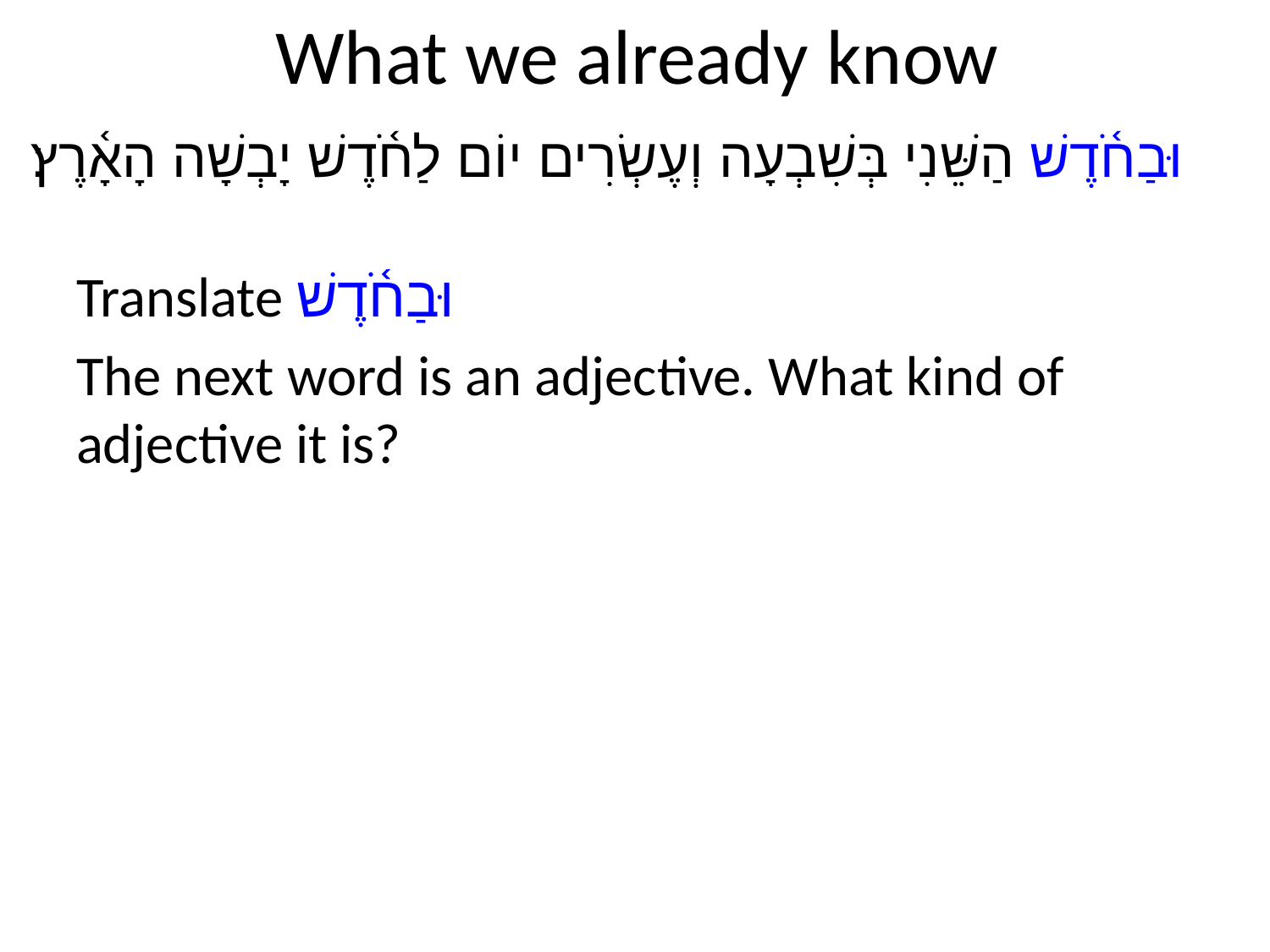

# What we already know
וּבַחֹ֫דֶשׁ הַשֵּׁנִי בְּשִׁבְעָה וְעֶשְׂרִים יוֹם לַחֹ֫דֶשׁ יָבְשָׁה הָאָ֫רֶץ׃
Translate וּבַחֹ֫דֶשׁ
The next word is an adjective. What kind of adjective it is?